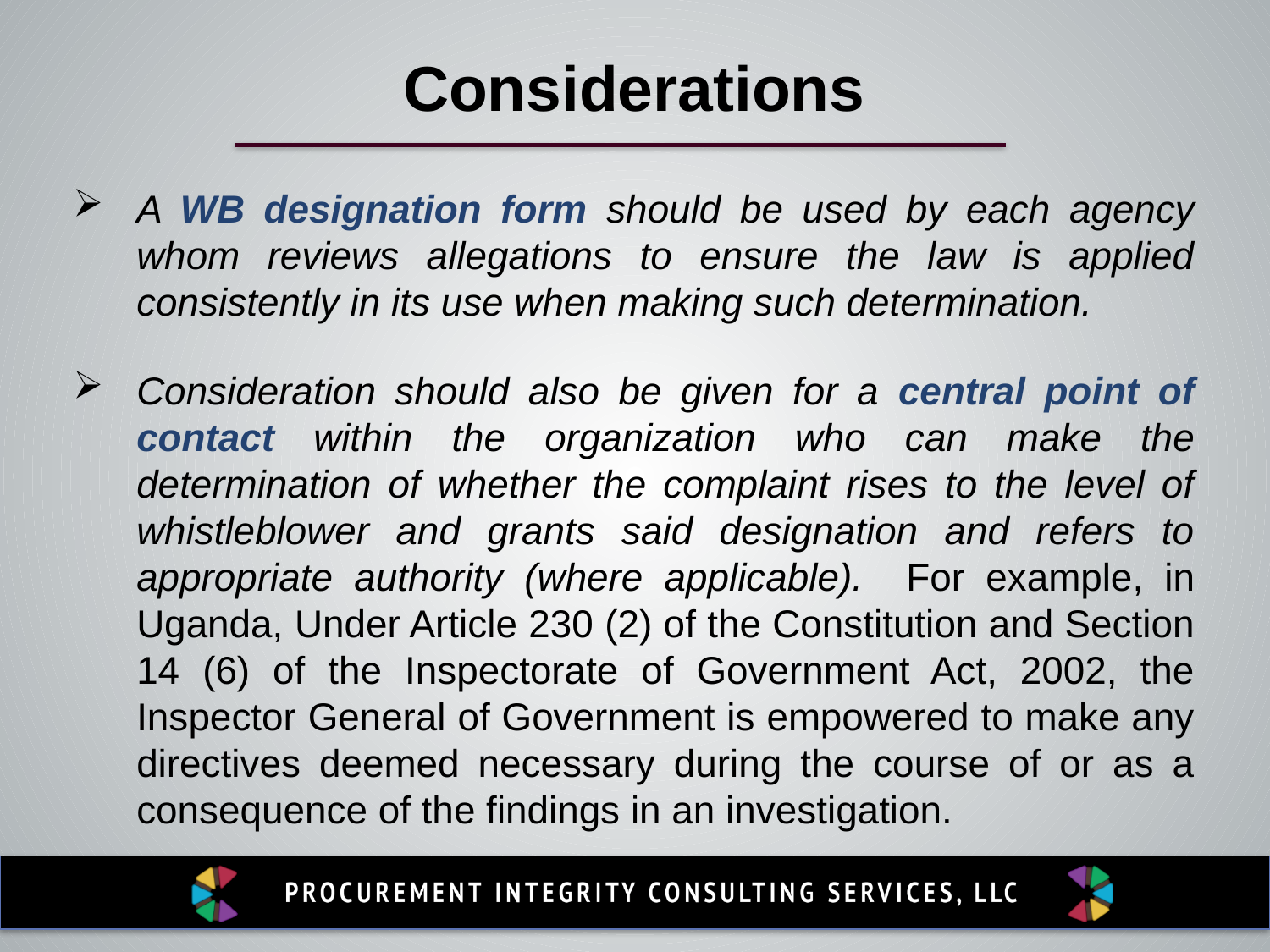

Considerations
A WB designation form should be used by each agency whom reviews allegations to ensure the law is applied consistently in its use when making such determination.

Consideration should also be given for a central point of contact within the organization who can make the determination of whether the complaint rises to the level of whistleblower and grants said designation and refers to appropriate authority (where applicable).  For example, in Uganda, Under Article 230 (2) of the Constitution and Section 14 (6) of the Inspectorate of Government Act, 2002, the Inspector General of Government is empowered to make any directives deemed necessary during the course of or as a consequence of the findings in an investigation.